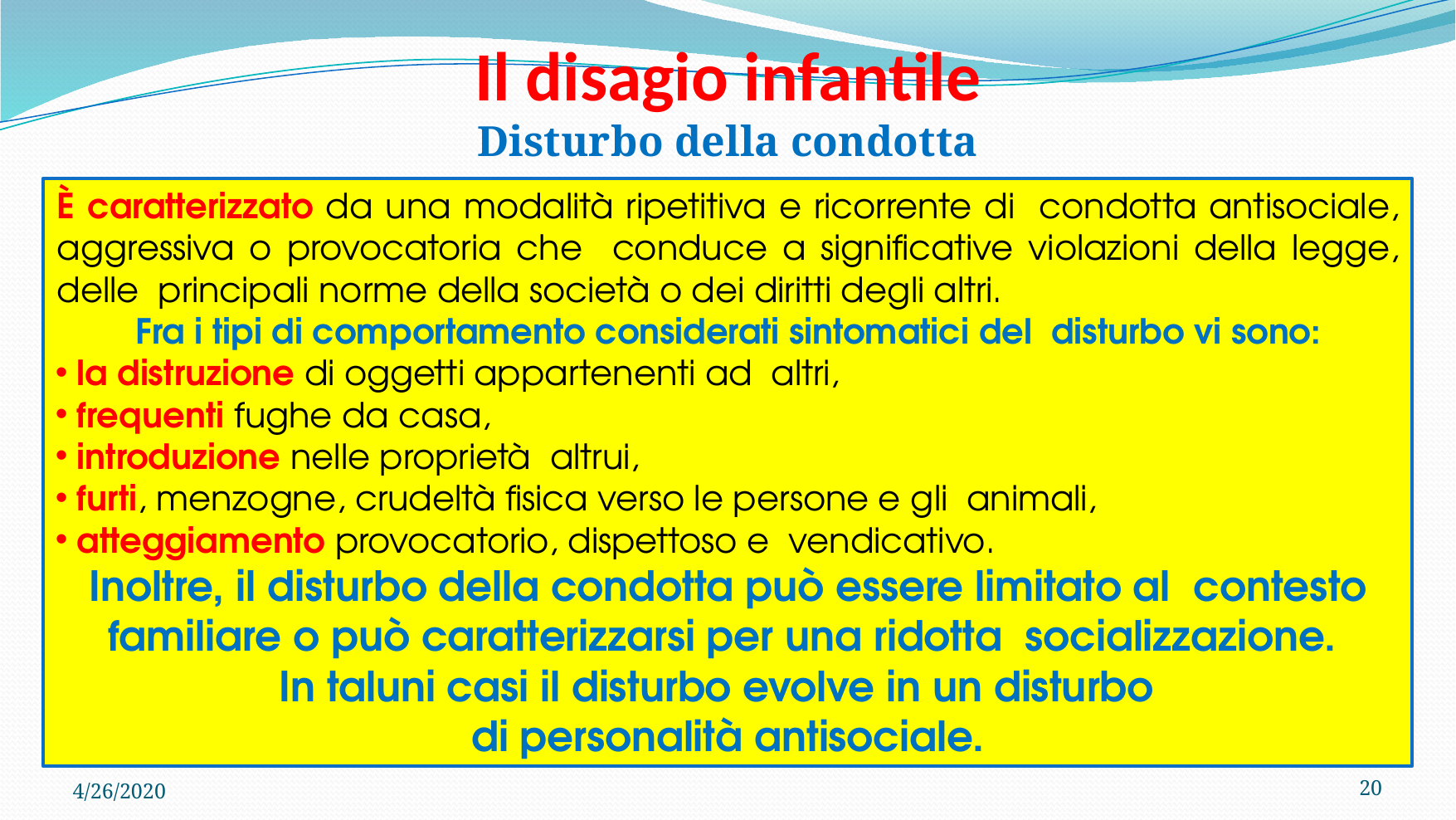

# Il disagio infantile
Disturbo della condotta
È caratterizzato da una modalità ripetitiva e ricorrente di  condotta antisociale, aggressiva o provocatoria che  conduce a significative violazioni della legge, delle  principali norme della società o dei diritti degli altri.
Fra i tipi di comportamento considerati sintomatici del  disturbo vi sono:
 la distruzione di oggetti appartenenti ad  altri,
 frequenti fughe da casa,
 introduzione nelle proprietà  altrui,
 furti, menzogne, crudeltà fisica verso le persone e gli  animali,
 atteggiamento provocatorio, dispettoso e  vendicativo.
Inoltre, il disturbo della condotta può essere limitato al  contesto familiare o può caratterizzarsi per una ridotta  socializzazione.
In taluni casi il disturbo evolve in un disturbo
di personalità antisociale.
4/26/2020
20